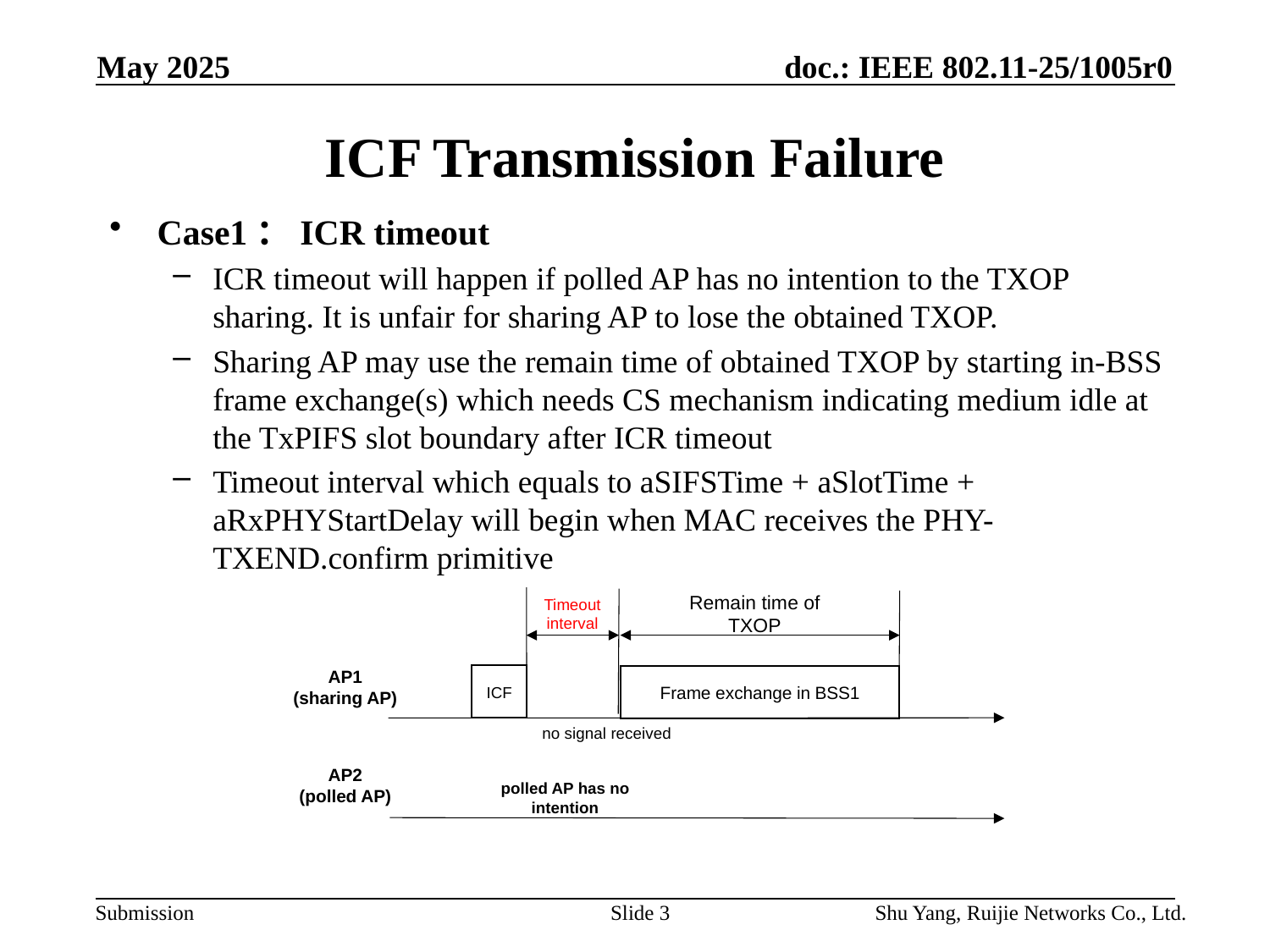

May 2025
# ICF Transmission Failure
Case1：ICR timeout
ICR timeout will happen if polled AP has no intention to the TXOP sharing. It is unfair for sharing AP to lose the obtained TXOP.
Sharing AP may use the remain time of obtained TXOP by starting in-BSS frame exchange(s) which needs CS mechanism indicating medium idle at the TxPIFS slot boundary after ICR timeout
Timeout interval which equals to aSIFSTime + aSlotTime + aRxPHYStartDelay will begin when MAC receives the PHY-TXEND.confirm primitive

Remain time of TXOP
Timeout interval
AP1
(sharing AP)
ICF
Frame exchange in BSS1
no signal received
AP2
(polled AP)
polled AP has no intention
Slide 3
Shu Yang, Ruijie Networks Co., Ltd.